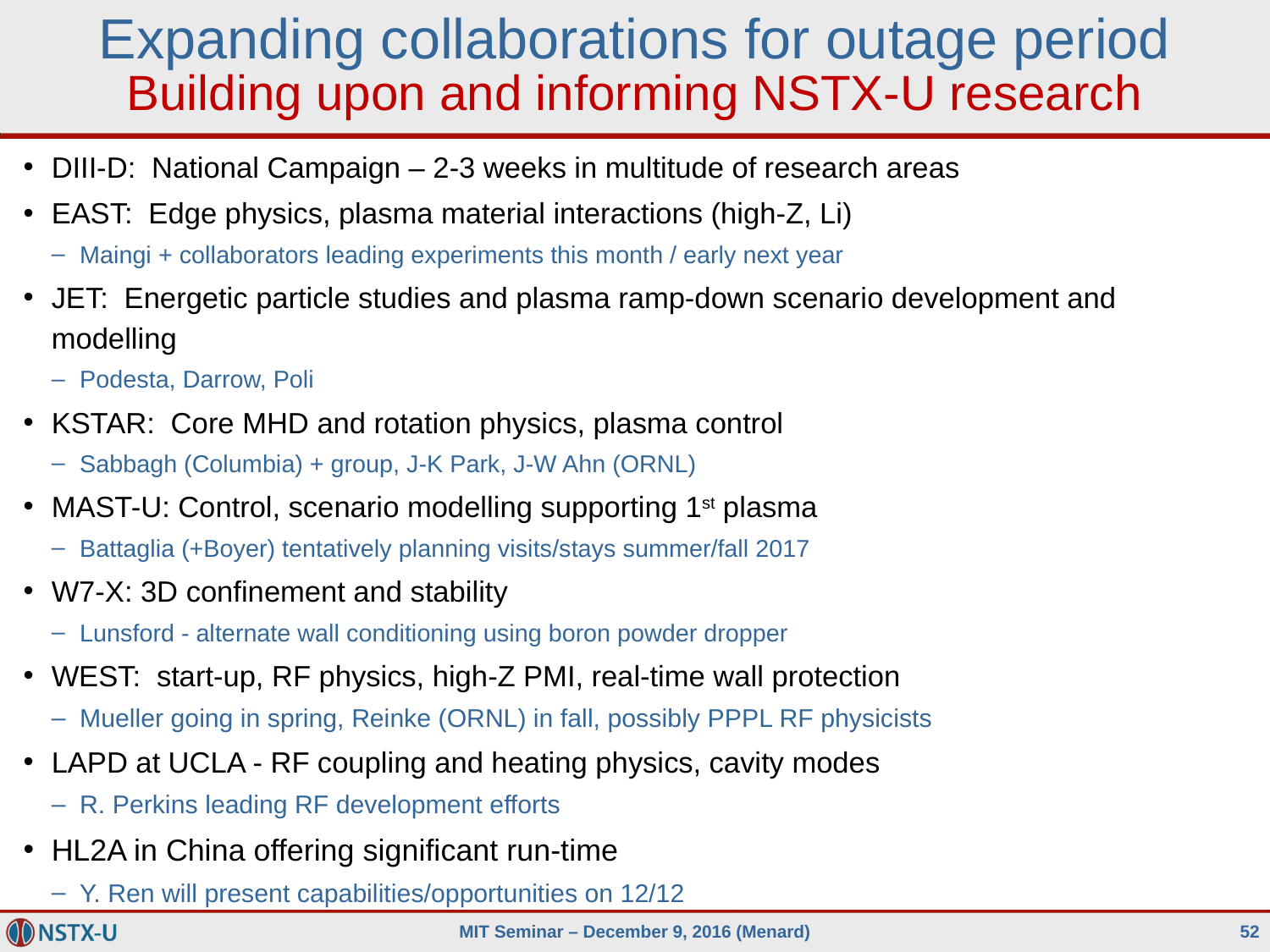

# Expanding collaborations for outage period Building upon and informing NSTX-U research
DIII-D:  National Campaign – 2-3 weeks in multitude of research areas
EAST:  Edge physics, plasma material interactions (high-Z, Li)
Maingi + collaborators leading experiments this month / early next year
JET:  Energetic particle studies and plasma ramp-down scenario development and modelling
Podesta, Darrow, Poli
KSTAR:  Core MHD and rotation physics, plasma control
Sabbagh (Columbia) + group, J-K Park, J-W Ahn (ORNL)
MAST-U: Control, scenario modelling supporting 1st plasma
Battaglia (+Boyer) tentatively planning visits/stays summer/fall 2017
W7-X: 3D confinement and stability
Lunsford - alternate wall conditioning using boron powder dropper
WEST:  start-up, RF physics, high-Z PMI, real-time wall protection
Mueller going in spring, Reinke (ORNL) in fall, possibly PPPL RF physicists
LAPD at UCLA - RF coupling and heating physics, cavity modes
R. Perkins leading RF development efforts
HL2A in China offering significant run-time
Y. Ren will present capabilities/opportunities on 12/12